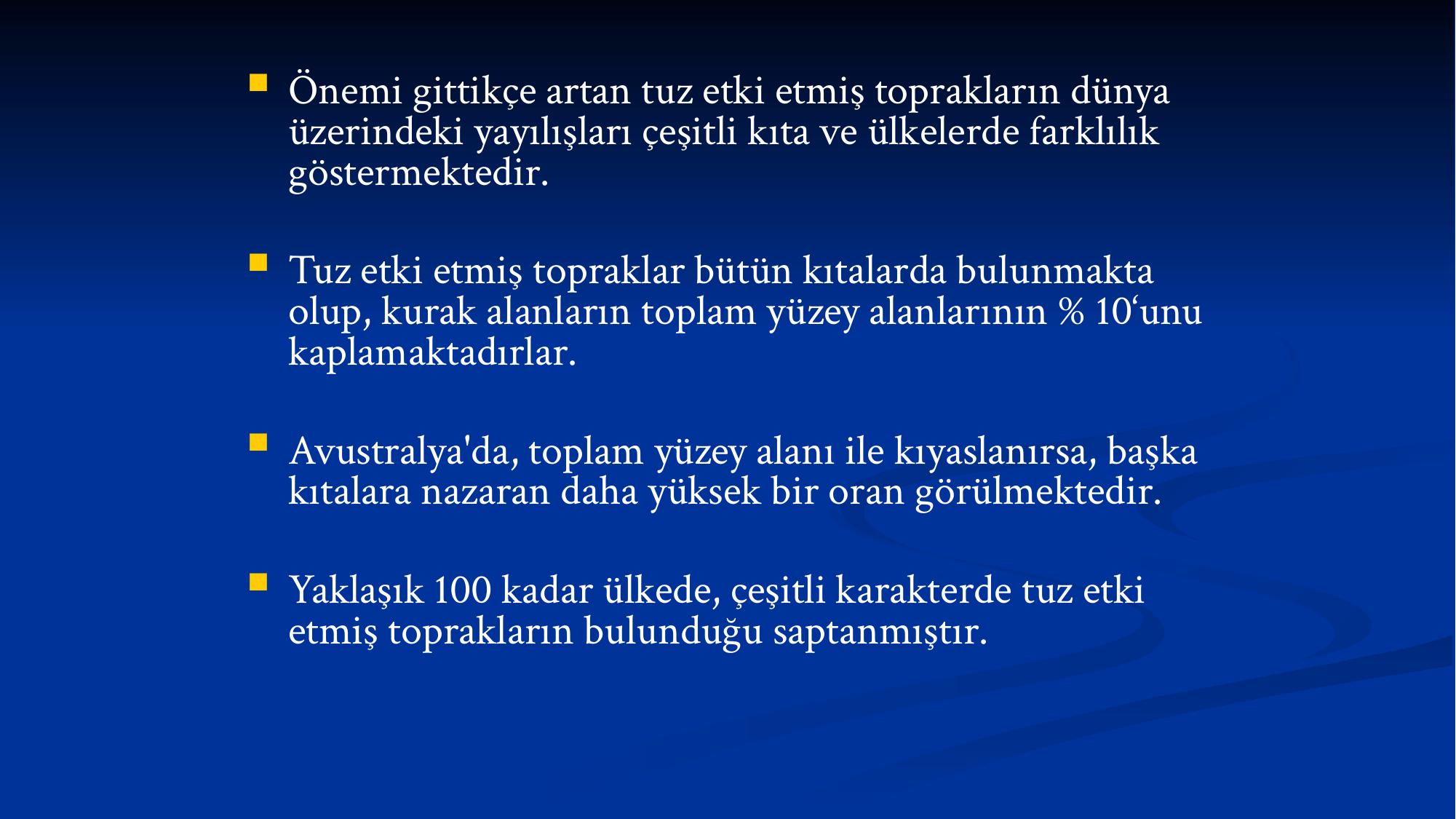

Önemi gittikçe artan tuz etki etmiş toprakların dünya üzerindeki yayılışları çeşitli kıta ve ülkelerde farklılık göstermektedir.

Tuz etki etmiş topraklar bütün kıtalarda bulunmakta olup, kurak alanların toplam yüzey alanlarının % 10‘unu kaplamaktadırlar.

Avustralya'da, toplam yüzey alanı ile kıyaslanırsa, başka kıtalara nazaran daha yüksek bir oran görülmektedir.

Yaklaşık 100 kadar ülkede, çeşitli karakterde tuz etki etmiş toprakların bulunduğu saptanmıştır.